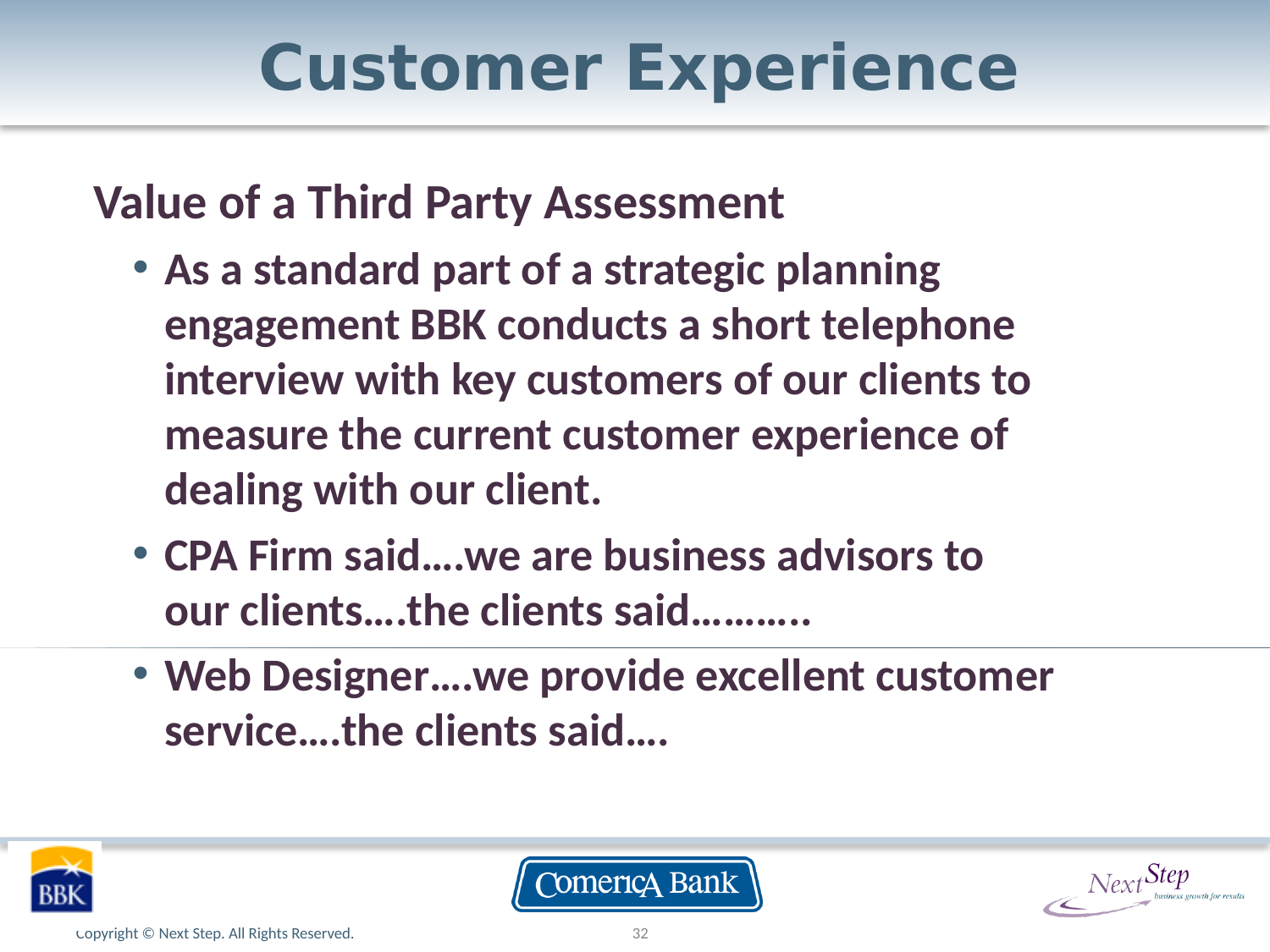

# Customer Experience

Value of a Third Party Assessment
As a standard part of a strategic planning engagement BBK conducts a short telephone interview with key customers of our clients to measure the current customer experience of dealing with our client.
CPA Firm said….we are business advisors to our clients….the clients said………..
Web Designer….we provide excellent customer service….the clients said….